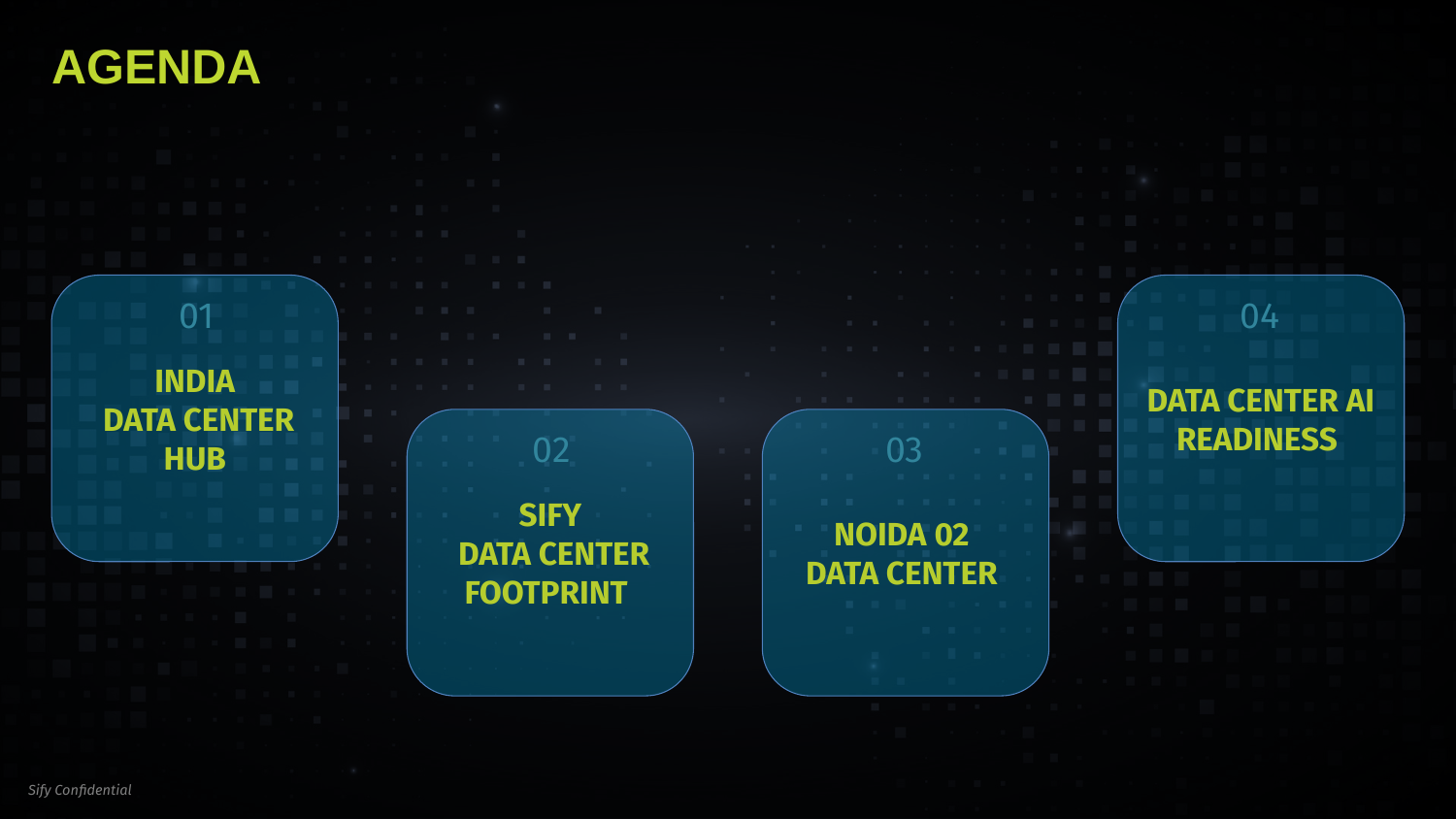

# Agenda
INDIA
 DATA CENTER HUB
01
DATA CENTER AI READINESS
04
SIFY
 DATA CENTER FOOTPRINT
02
NOIDA 02
DATA CENTER
03